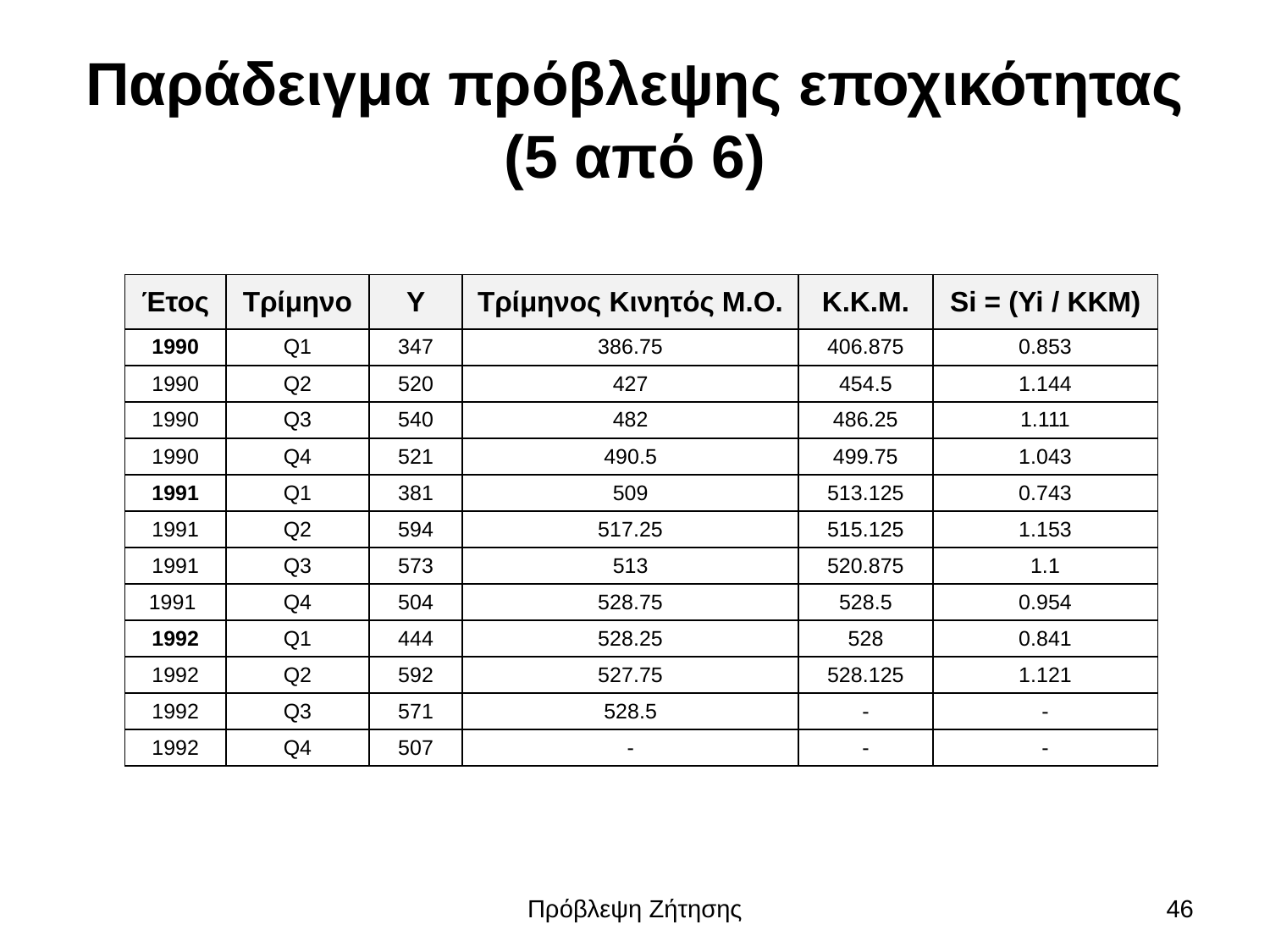

# Παράδειγμα πρόβλεψης εποχικότητας (5 από 6)
| Έτος | Τρίμηνο | Y | Τρίμηνος Κινητός Μ.Ο. | K.K.M. | Si = (Yi / ΚΚΜ) |
| --- | --- | --- | --- | --- | --- |
| 1990 | Q1 | 347 | 386.75 | 406.875 | 0.853 |
| 1990 | Q2 | 520 | 427 | 454.5 | 1.144 |
| 1990 | Q3 | 540 | 482 | 486.25 | 1.111 |
| 1990 | Q4 | 521 | 490.5 | 499.75 | 1.043 |
| 1991 | Q1 | 381 | 509 | 513.125 | 0.743 |
| 1991 | Q2 | 594 | 517.25 | 515.125 | 1.153 |
| 1991 | Q3 | 573 | 513 | 520.875 | 1.1 |
| 1991 | Q4 | 504 | 528.75 | 528.5 | 0.954 |
| 1992 | Q1 | 444 | 528.25 | 528 | 0.841 |
| 1992 | Q2 | 592 | 527.75 | 528.125 | 1.121 |
| 1992 | Q3 | 571 | 528.5 | - | - |
| 1992 | Q4 | 507 | - | - | - |
Πρόβλεψη Ζήτησης
46